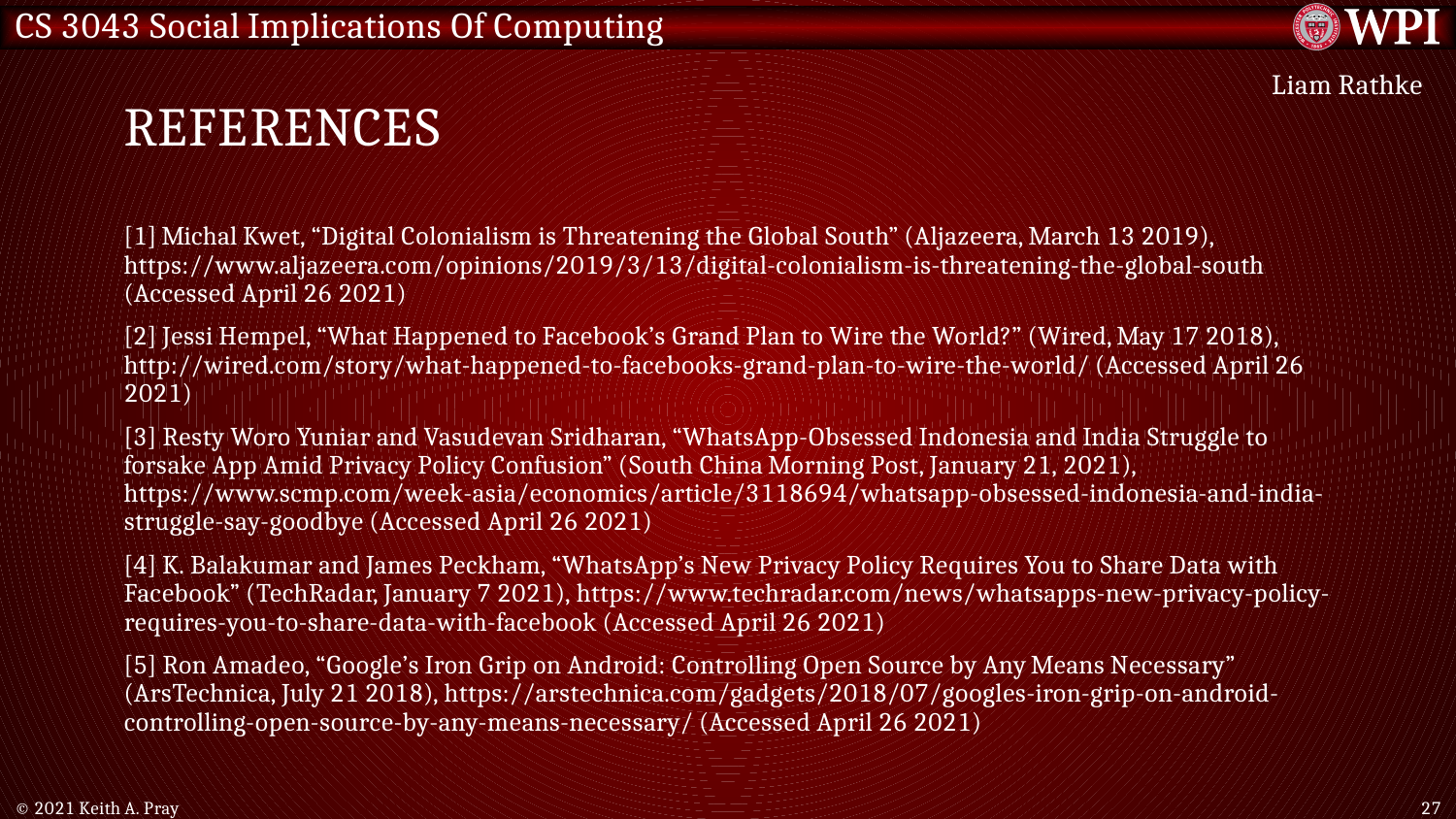

# References
Liam Rathke
[1] Michal Kwet, “Digital Colonialism is Threatening the Global South” (Aljazeera, March 13 2019), https://www.aljazeera.com/opinions/2019/3/13/digital-colonialism-is-threatening-the-global-south (Accessed April 26 2021)
[2] Jessi Hempel, “What Happened to Facebook’s Grand Plan to Wire the World?” (Wired, May 17 2018), http://wired.com/story/what-happened-to-facebooks-grand-plan-to-wire-the-world/ (Accessed April 26 2021)
[3] Resty Woro Yuniar and Vasudevan Sridharan, “WhatsApp-Obsessed Indonesia and India Struggle to forsake App Amid Privacy Policy Confusion” (South China Morning Post, January 21, 2021), https://www.scmp.com/week-asia/economics/article/3118694/whatsapp-obsessed-indonesia-and-india-struggle-say-goodbye (Accessed April 26 2021)
[4] K. Balakumar and James Peckham, “WhatsApp’s New Privacy Policy Requires You to Share Data with Facebook” (TechRadar, January 7 2021), https://www.techradar.com/news/whatsapps-new-privacy-policy-requires-you-to-share-data-with-facebook (Accessed April 26 2021)
[5] Ron Amadeo, “Google’s Iron Grip on Android: Controlling Open Source by Any Means Necessary” (ArsTechnica, July 21 2018), https://arstechnica.com/gadgets/2018/07/googles-iron-grip-on-android-controlling-open-source-by-any-means-necessary/ (Accessed April 26 2021)
© 2021 Keith A. Pray
27